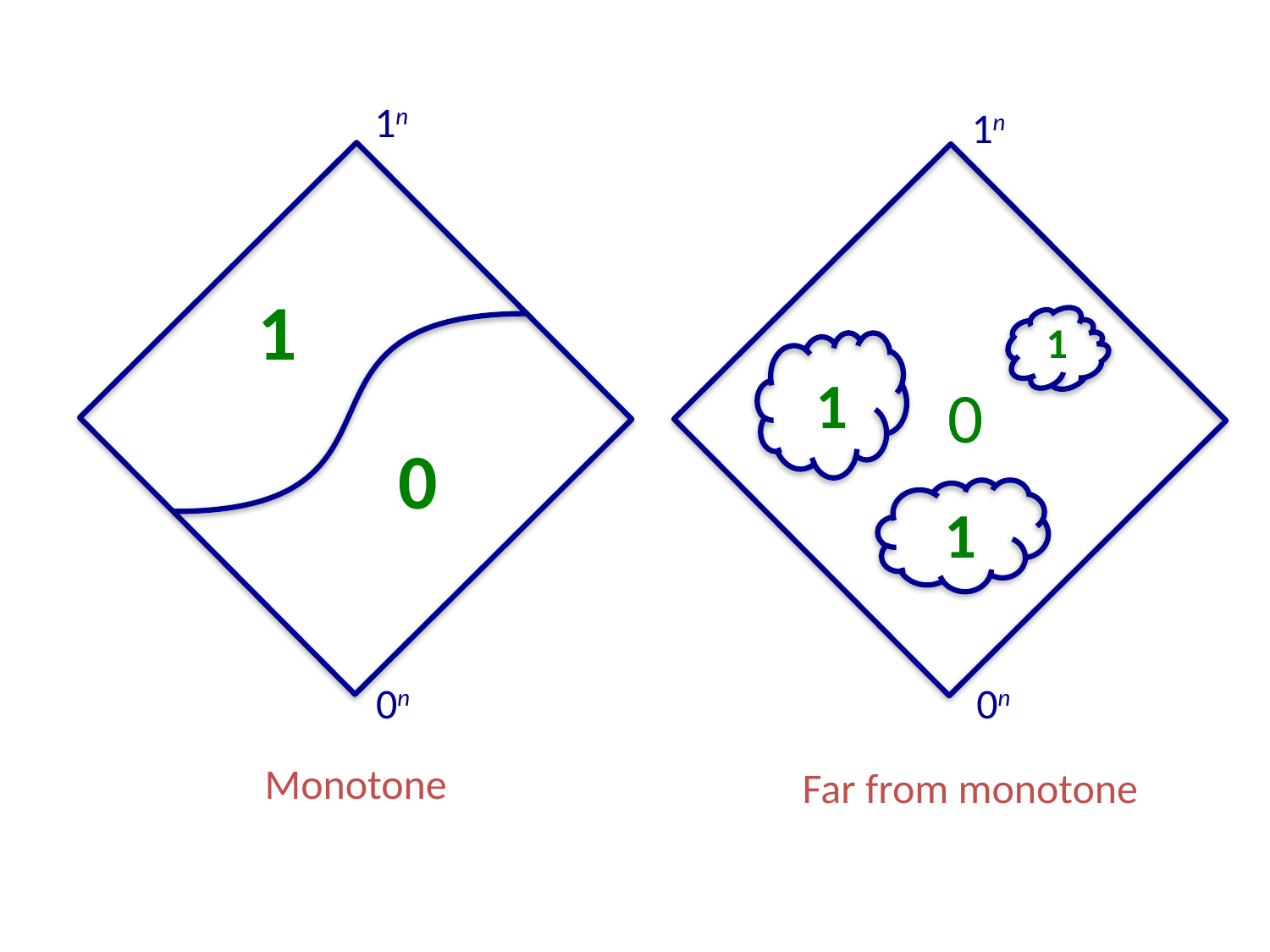

1n
1n

1
1

1
0

0

1

0n
0n
# Monotone
Far from monotone